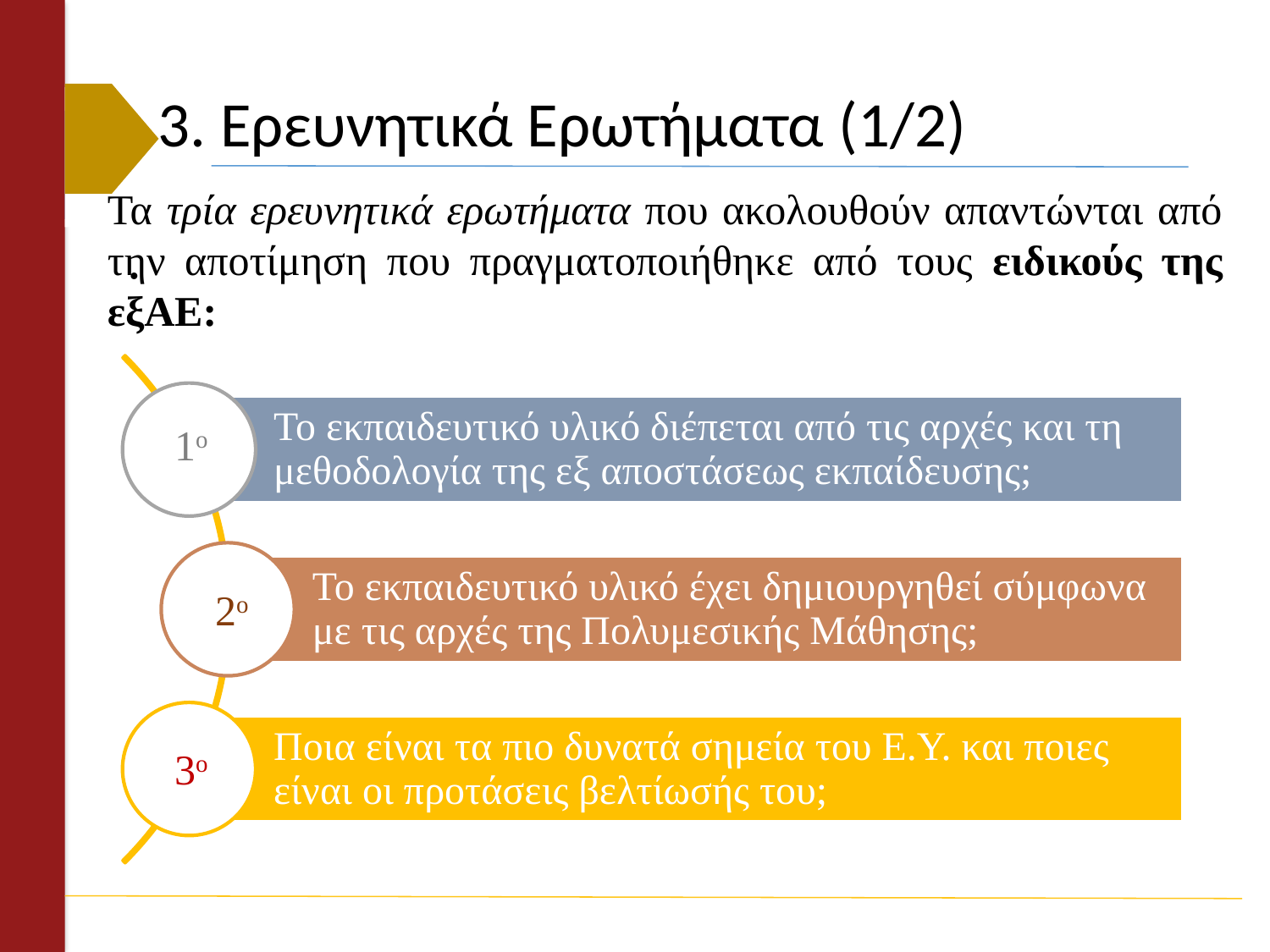

# 3. Ερευνητικά Ερωτήματα (1/2)
Τα τρία ερευνητικά ερωτήματα που ακολουθούν απαντώνται από την αποτίμηση που πραγματοποιήθηκε από τους ειδικούς της εξΑΕ:
.
Το εκπαιδευτικό υλικό διέπεται από τις αρχές και τη μεθοδολογία της εξ αποστάσεως εκπαίδευσης;
Το εκπαιδευτικό υλικό έχει δημιουργηθεί σύμφωνα με τις αρχές της Πολυμεσικής Μάθησης;
Ποια είναι τα πιο δυνατά σημεία του Ε.Υ. και ποιες είναι οι προτάσεις βελτίωσής του;
1o
2o
3o